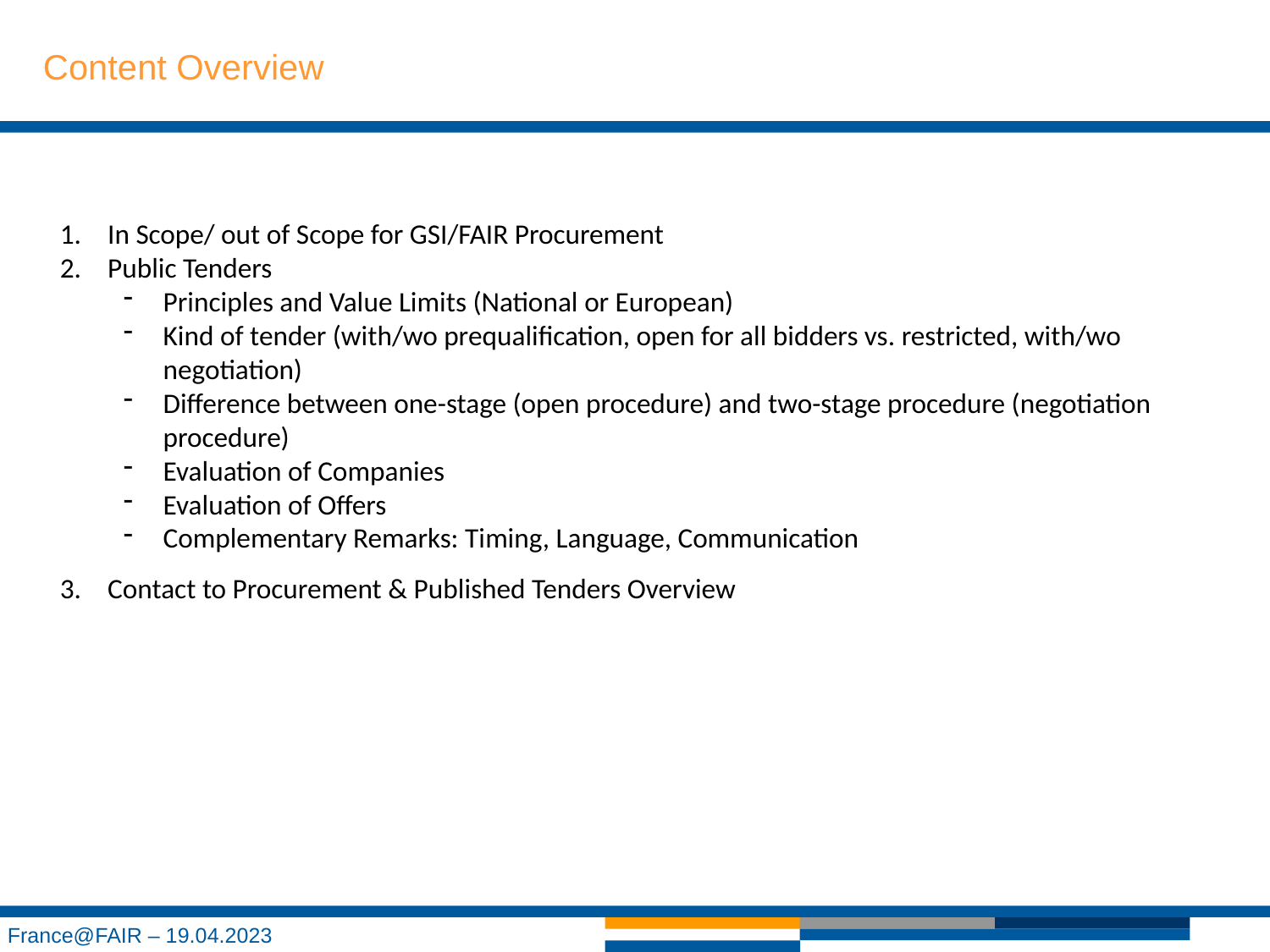

# Content Overview
In Scope/ out of Scope for GSI/FAIR Procurement
Public Tenders
Principles and Value Limits (National or European)
Kind of tender (with/wo prequalification, open for all bidders vs. restricted, with/wo negotiation)
Difference between one-stage (open procedure) and two-stage procedure (negotiation procedure)
Evaluation of Companies
Evaluation of Offers
Complementary Remarks: Timing, Language, Communication
Contact to Procurement & Published Tenders Overview

France@FAIR – 19.04.2023